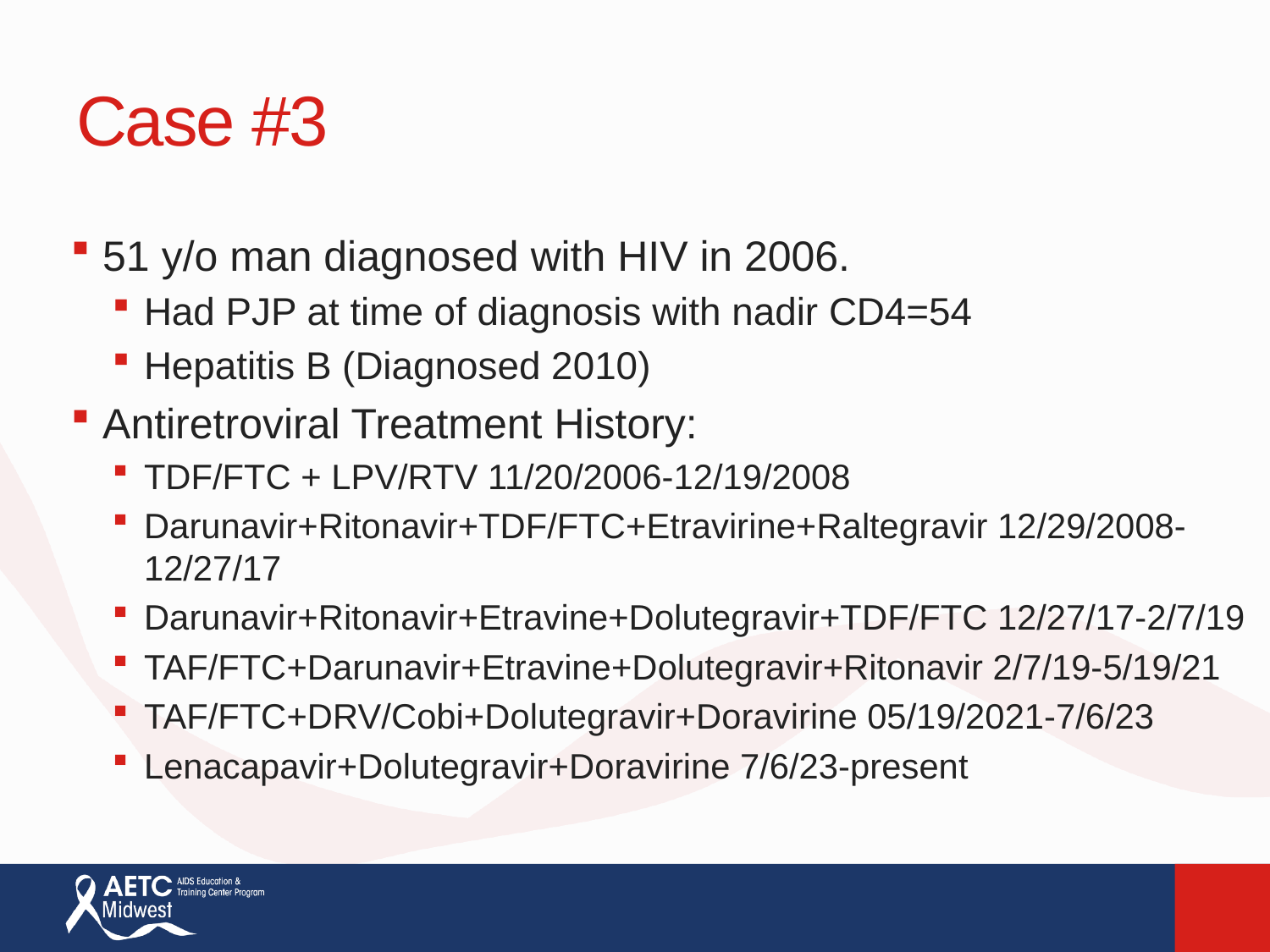

# Case #3
51 y/o man diagnosed with HIV in 2006.
Had PJP at time of diagnosis with nadir CD4=54
Hepatitis B (Diagnosed 2010)
Antiretroviral Treatment History:
TDF/FTC + LPV/RTV 11/20/2006-12/19/2008
Darunavir+Ritonavir+TDF/FTC+Etravirine+Raltegravir 12/29/2008-12/27/17
Darunavir+Ritonavir+Etravine+Dolutegravir+TDF/FTC 12/27/17-2/7/19
TAF/FTC+Darunavir+Etravine+Dolutegravir+Ritonavir 2/7/19-5/19/21
TAF/FTC+DRV/Cobi+Dolutegravir+Doravirine 05/19/2021-7/6/23
Lenacapavir+Dolutegravir+Doravirine 7/6/23-present